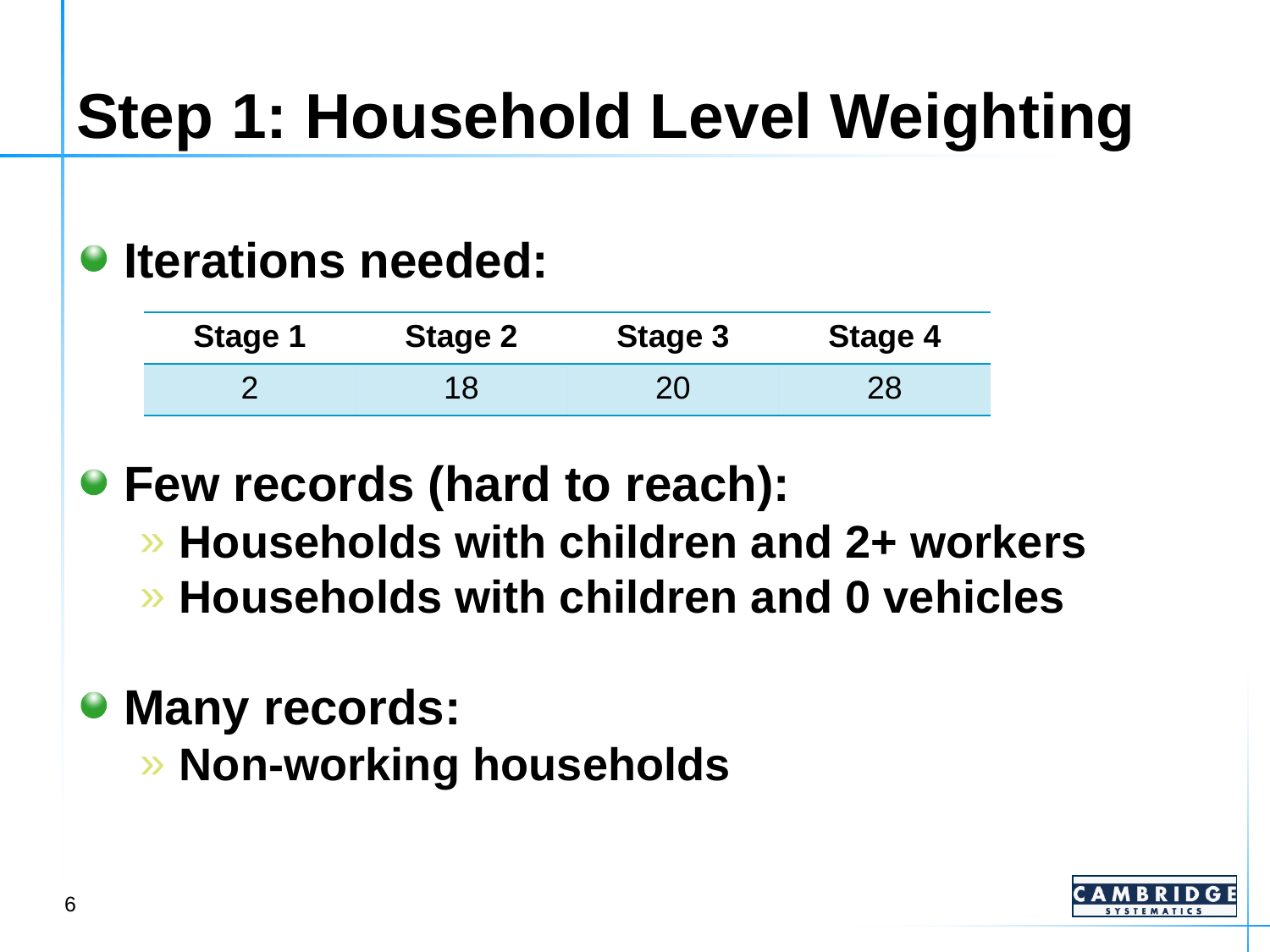

# Step 1: Household Level Weighting
Iterations needed:

Few records (hard to reach):
Households with children and 2+ workers
Households with children and 0 vehicles
Many records:
Non-working households
| Stage 1 | Stage 2 | Stage 3 | Stage 4 |
| --- | --- | --- | --- |
| 2 | 18 | 20 | 28 |
6